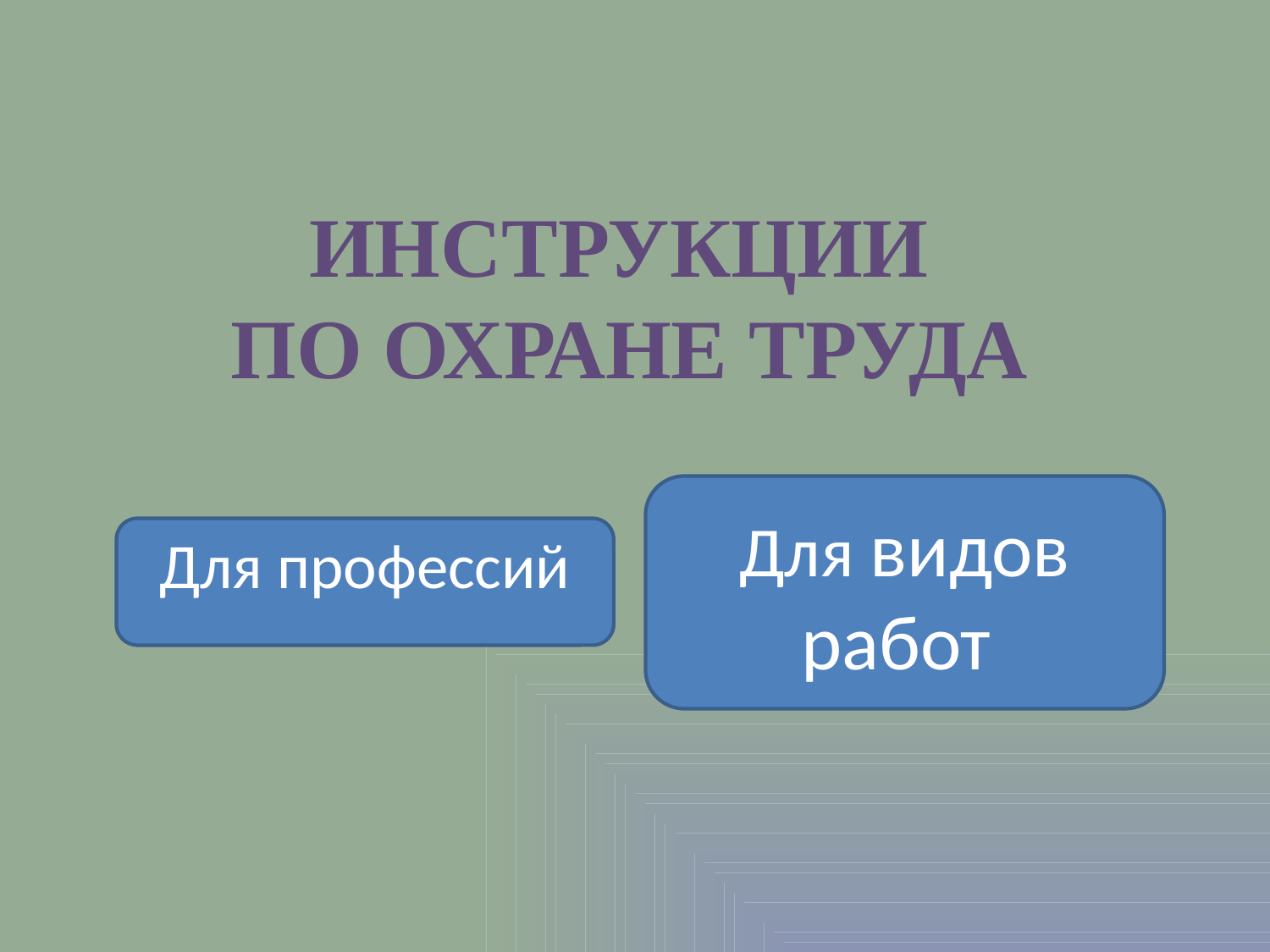

ИНСТРУКЦИИ
ПО ОХРАНЕ ТРУДА

Для видов работ
Для профессий